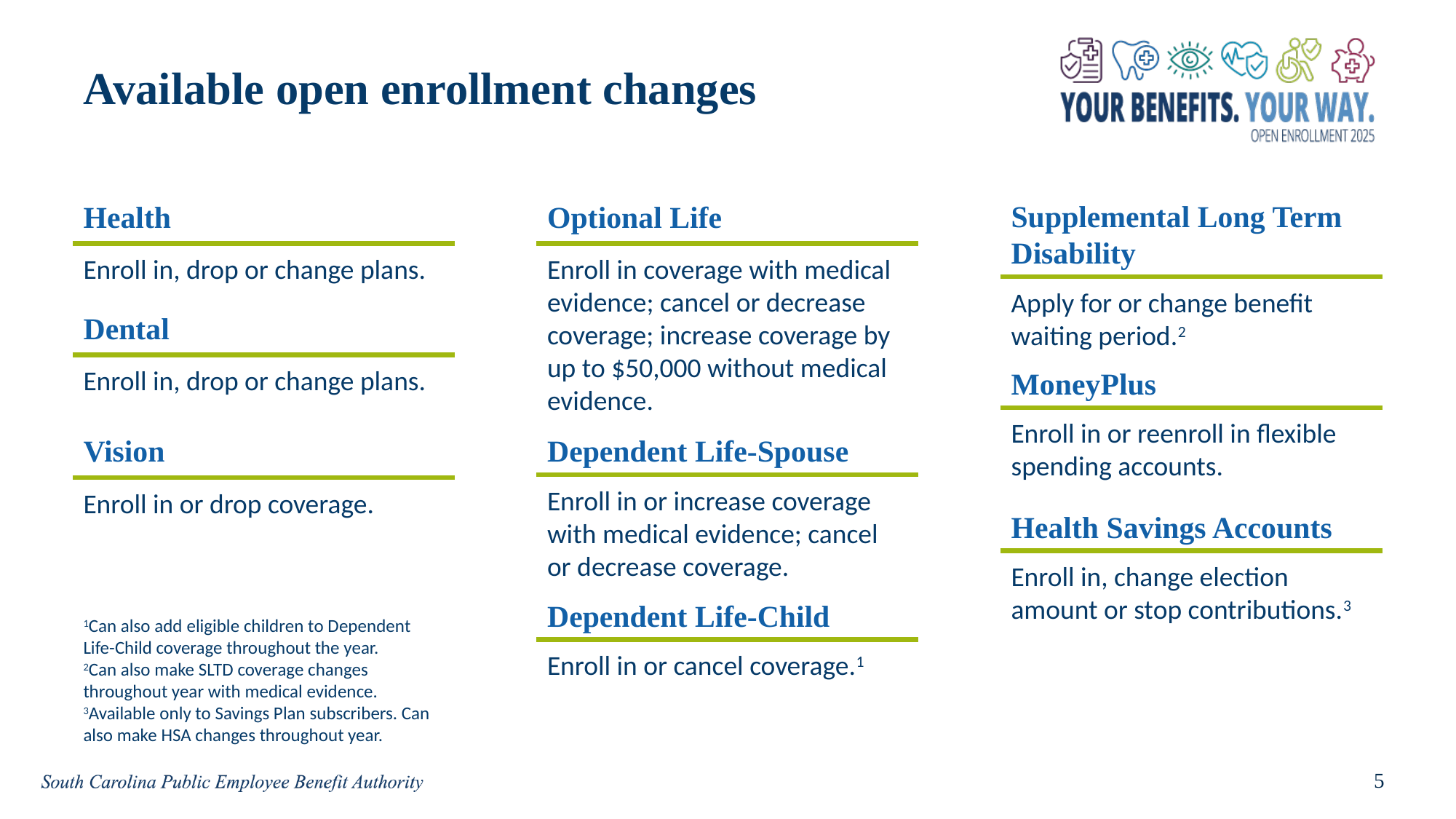

# Available open enrollment changes
Supplemental Long Term Disability
Apply for or change benefit waiting period.2
Optional Life
Enroll in coverage with medical evidence; cancel or decrease coverage; increase coverage by up to $50,000 without medical evidence.
Health
Enroll in, drop or change plans.
Dental
Enroll in, drop or change plans.
MoneyPlus
Enroll in or reenroll in flexible spending accounts.
Vision
Enroll in or drop coverage.
Dependent Life-Spouse
Enroll in or increase coverage with medical evidence; cancel or decrease coverage.
Health Savings Accounts
Enroll in, change election amount or stop contributions.3
Dependent Life-Child
Enroll in or cancel coverage.1
1Can also add eligible children to Dependent Life-Child coverage throughout the year.
2Can also make SLTD coverage changes throughout year with medical evidence.
3Available only to Savings Plan subscribers. Can also make HSA changes throughout year.
5